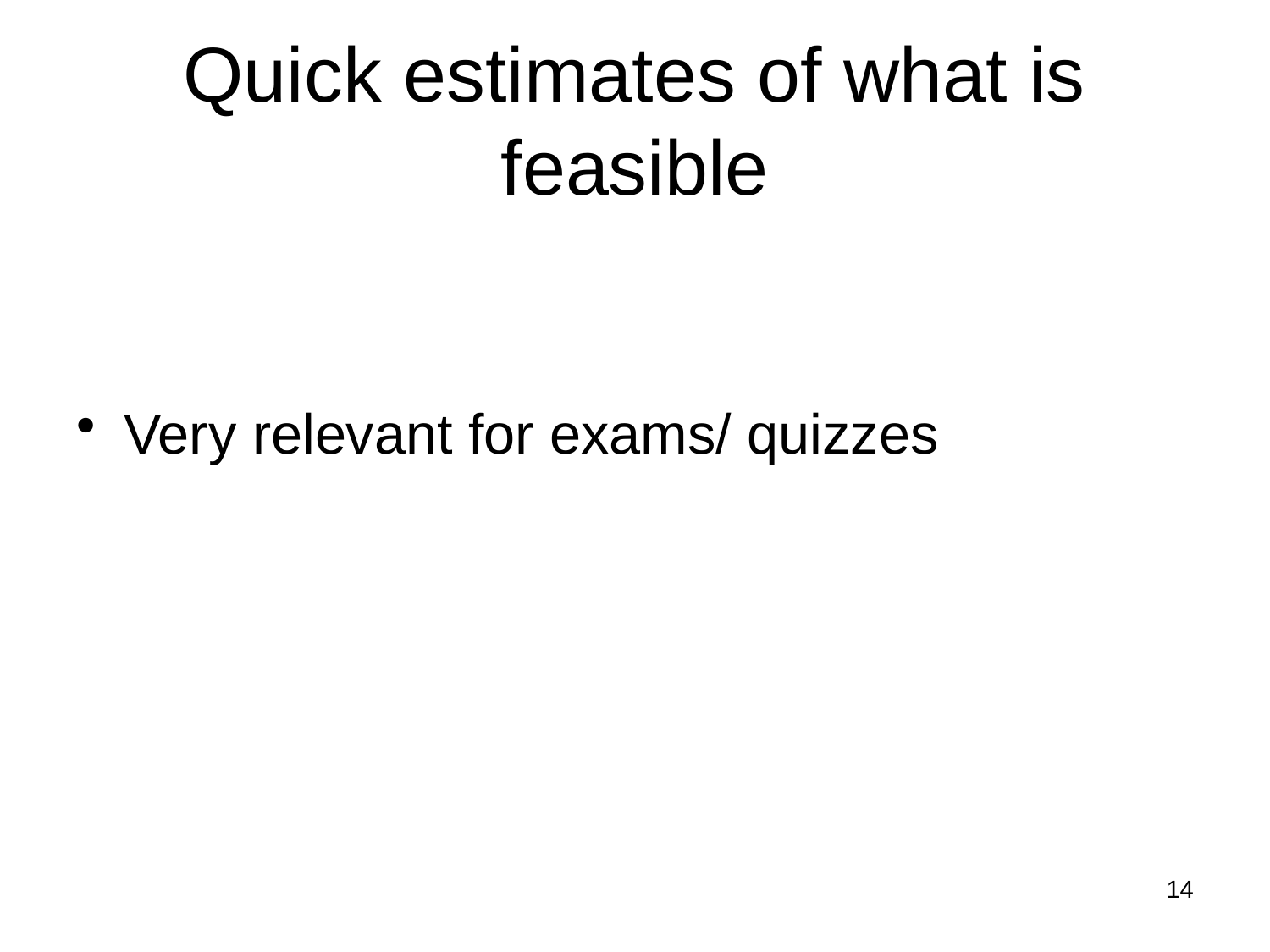

# Quick estimates of what is feasible
Very relevant for exams/ quizzes
14